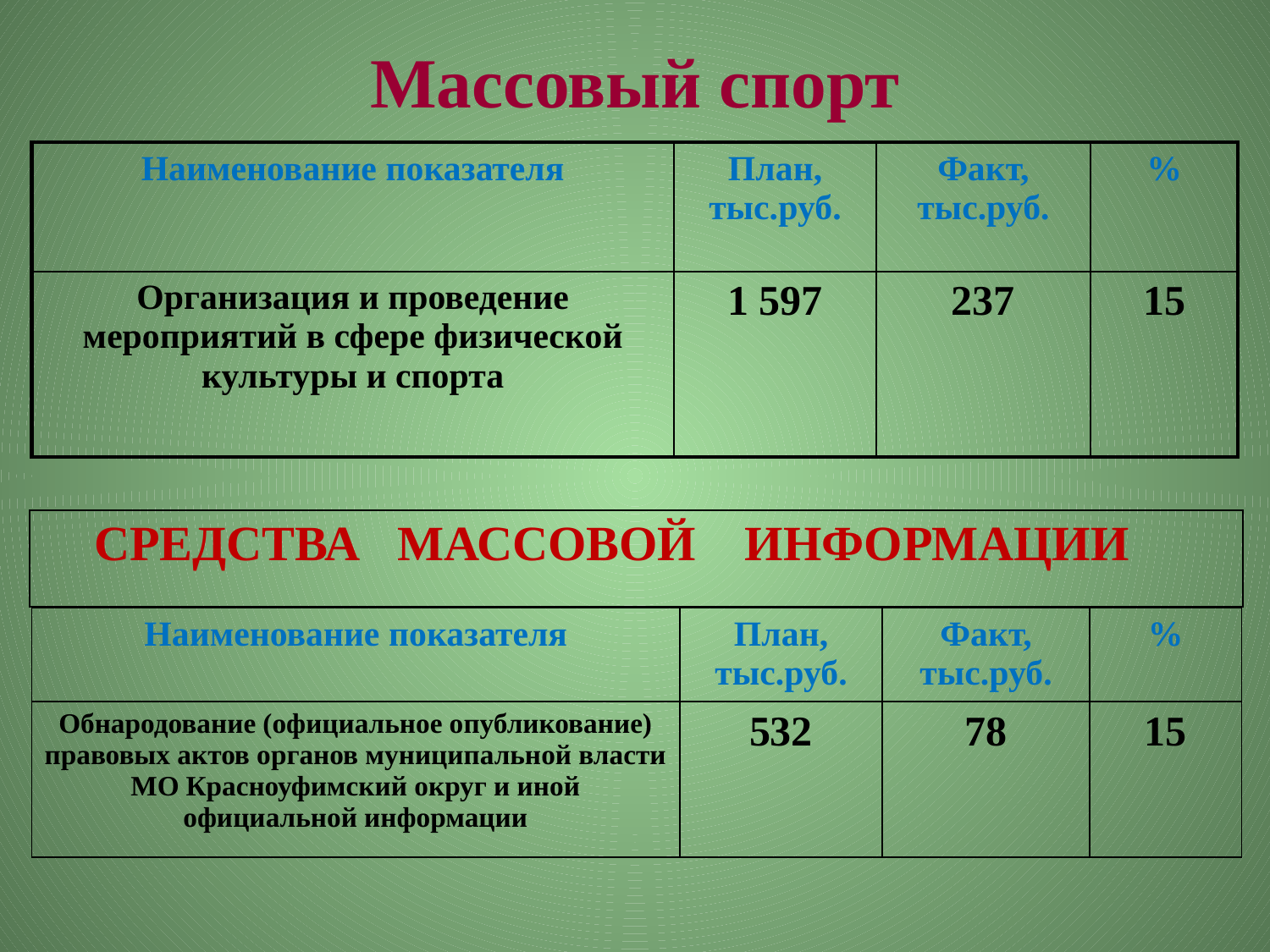

# Массовый спорт
| Наименование показателя | План, тыс.руб. | Факт, тыс.руб. | % |
| --- | --- | --- | --- |
| Организация и проведение мероприятий в сфере физической культуры и спорта | 1 597 | 237 | 15 |
| СРЕДСТВА МАССОВОЙ ИНФОРМАЦИИ |
| --- |

| Наименование показателя | План, тыс.руб. | Факт, тыс.руб. | % |
| --- | --- | --- | --- |
| Обнародование (официальное опубликование) правовых актов органов муниципальной власти МО Красноуфимский округ и иной официальной информации | 532 | 78 | 15 |